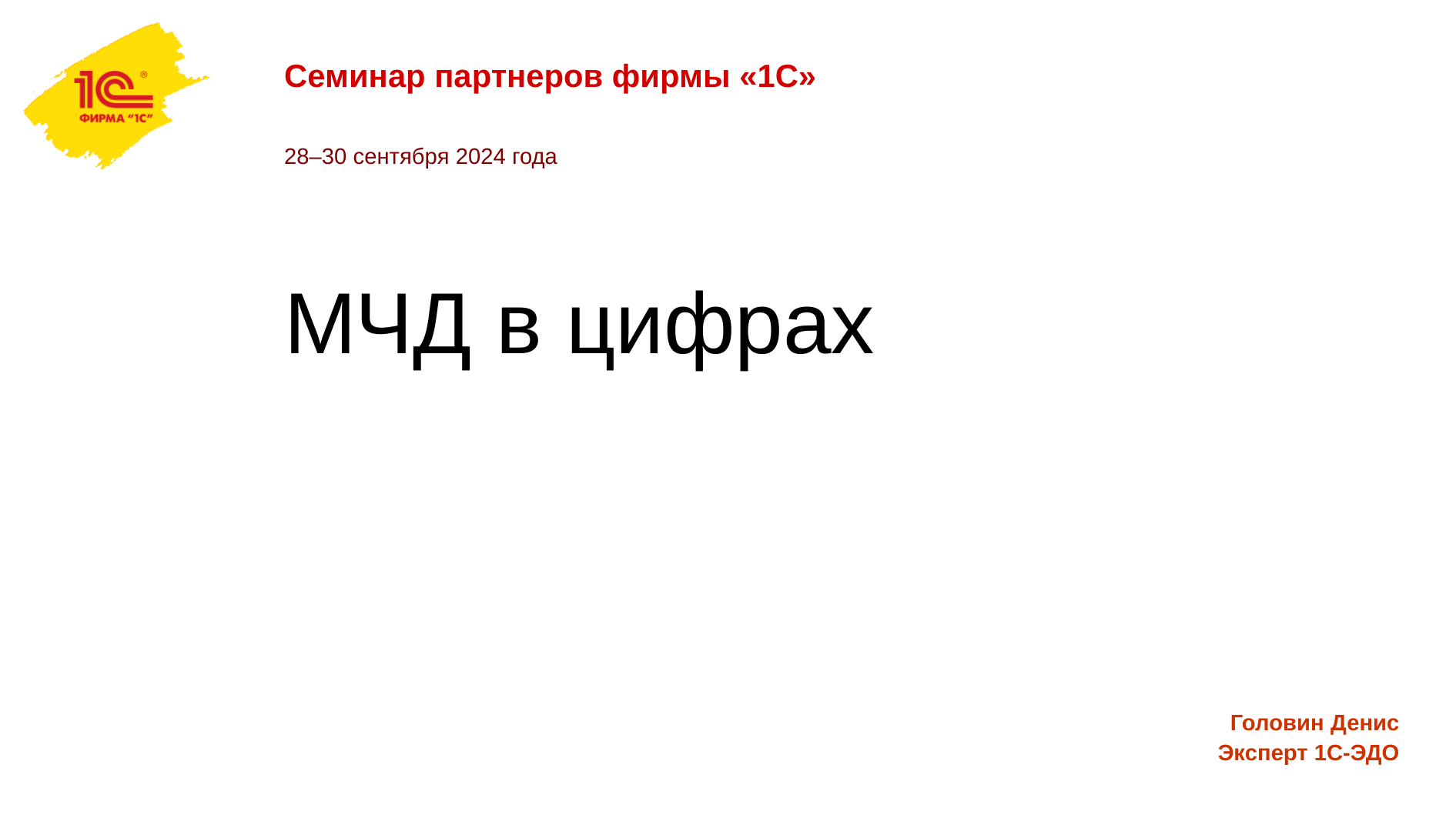

МЧД в цифрах
Головин Денис
Эксперт 1С-ЭДО